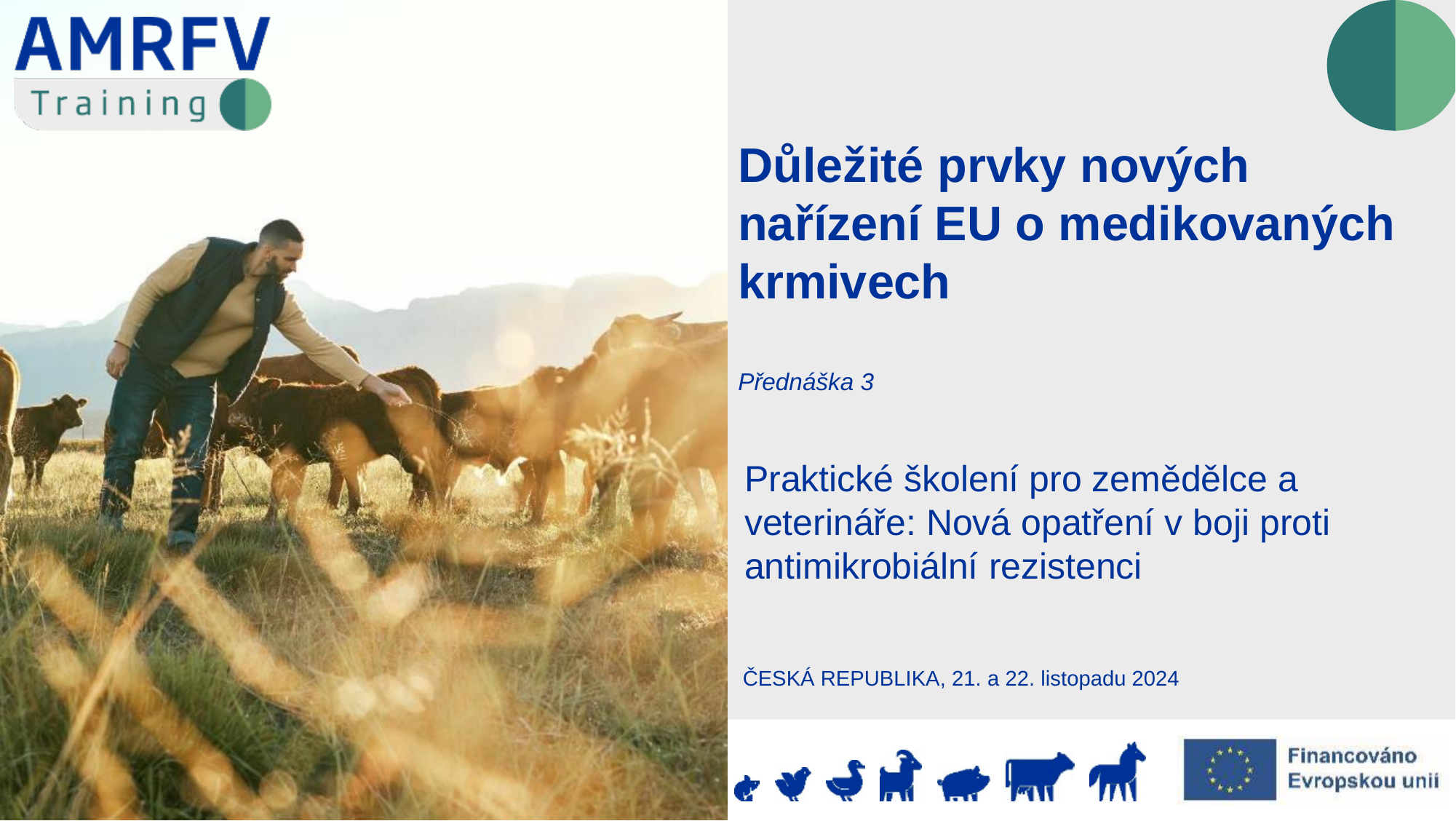

Důležité prvky nových nařízení EU o medikovaných krmivech

Přednáška 3
ČESKÁ REPUBLIKA, 21. a 22. listopadu 2024